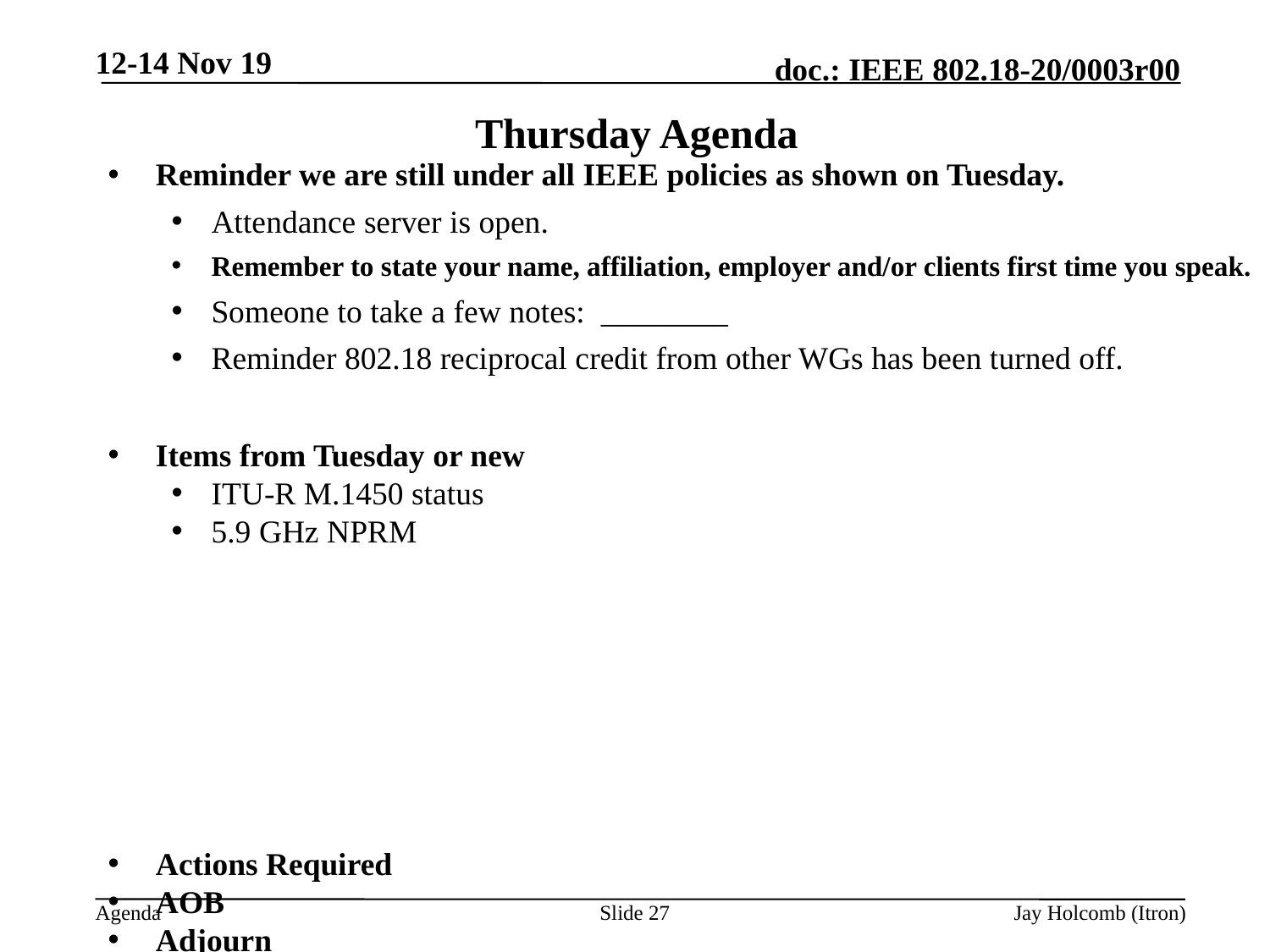

12-14 Nov 19
# Thursday Agenda
Reminder we are still under all IEEE policies as shown on Tuesday.
Attendance server is open.
Remember to state your name, affiliation, employer and/or clients first time you speak.
Someone to take a few notes:  ________
Reminder 802.18 reciprocal credit from other WGs has been turned off.

Items from Tuesday or new
ITU-R M.1450 status
5.9 GHz NPRM

Actions Required
AOB
Adjourn
Slide 27
Jay Holcomb (Itron)